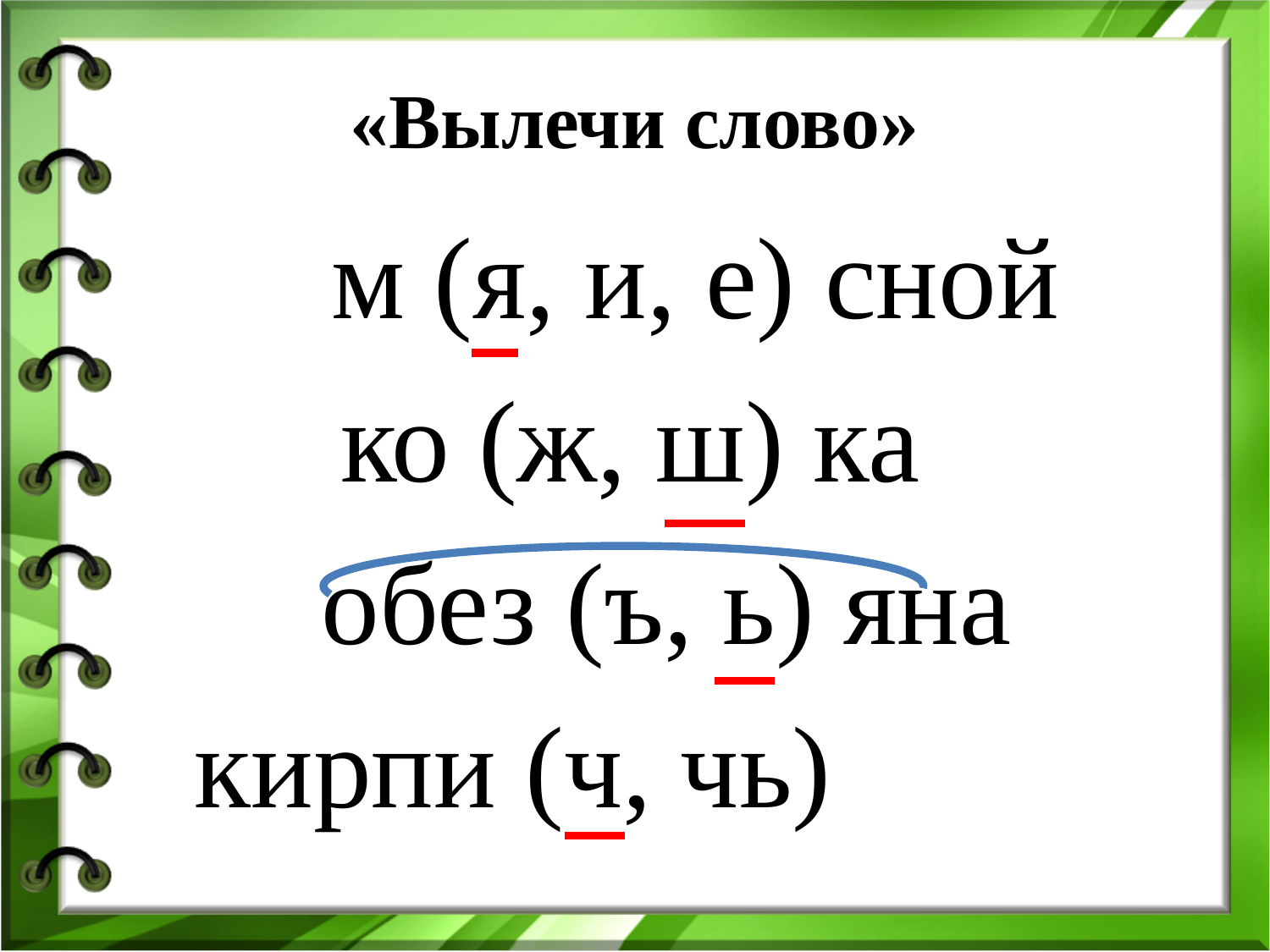

# «Вылечи слово»
		м (я, и, е) сной
         ко (ж, ш) ка
	    обез (ъ, ь) яна
    кирпи (ч, чь)